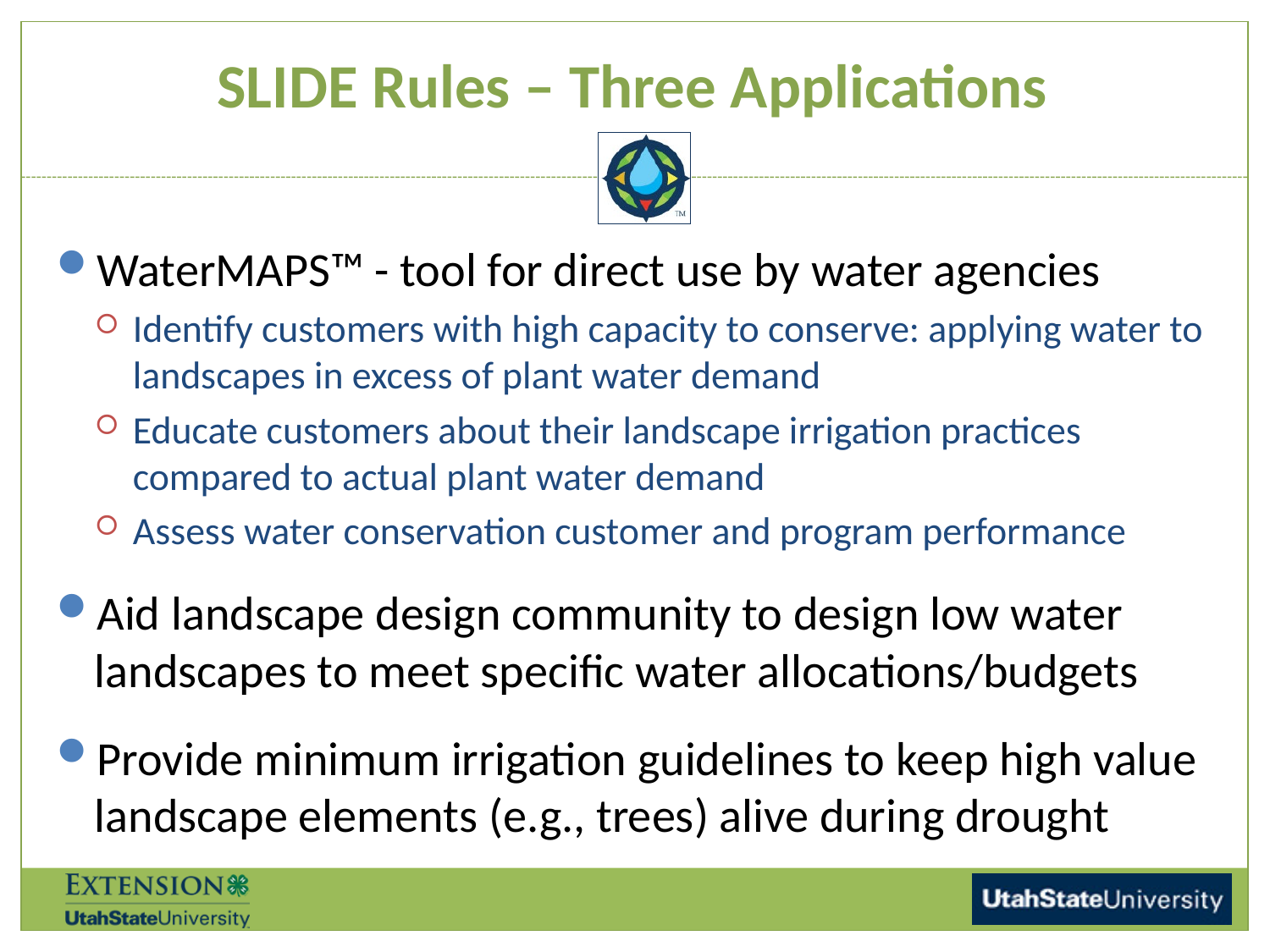

# SLIDE Rules – Three Applications
WaterMAPS™ - tool for direct use by water agencies
Identify customers with high capacity to conserve: applying water to landscapes in excess of plant water demand
Educate customers about their landscape irrigation practices compared to actual plant water demand
Assess water conservation customer and program performance
Aid landscape design community to design low water landscapes to meet specific water allocations/budgets
Provide minimum irrigation guidelines to keep high value landscape elements (e.g., trees) alive during drought